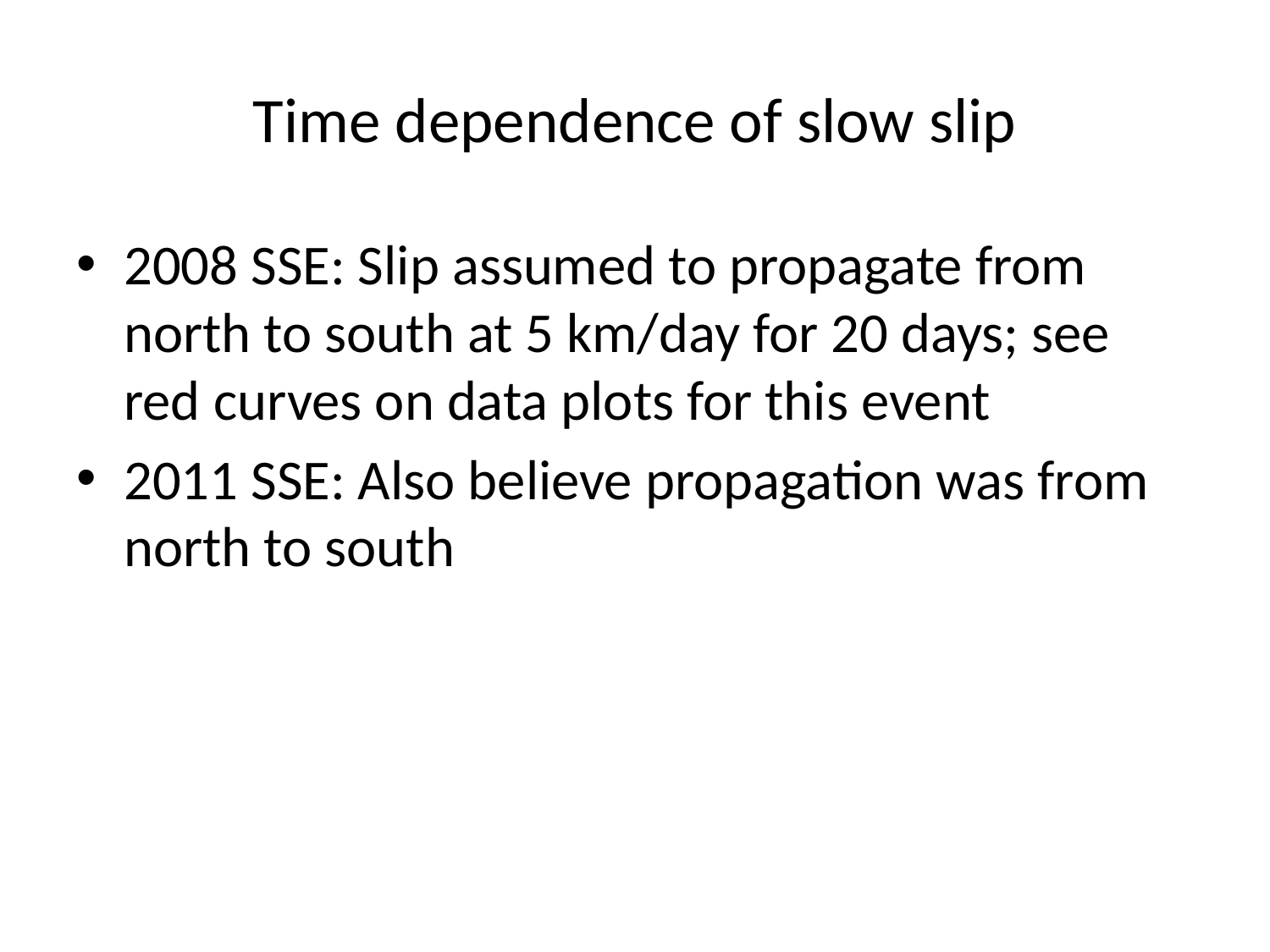

# Time dependence of slow slip
2008 SSE: Slip assumed to propagate from north to south at 5 km/day for 20 days; see red curves on data plots for this event
2011 SSE: Also believe propagation was from north to south